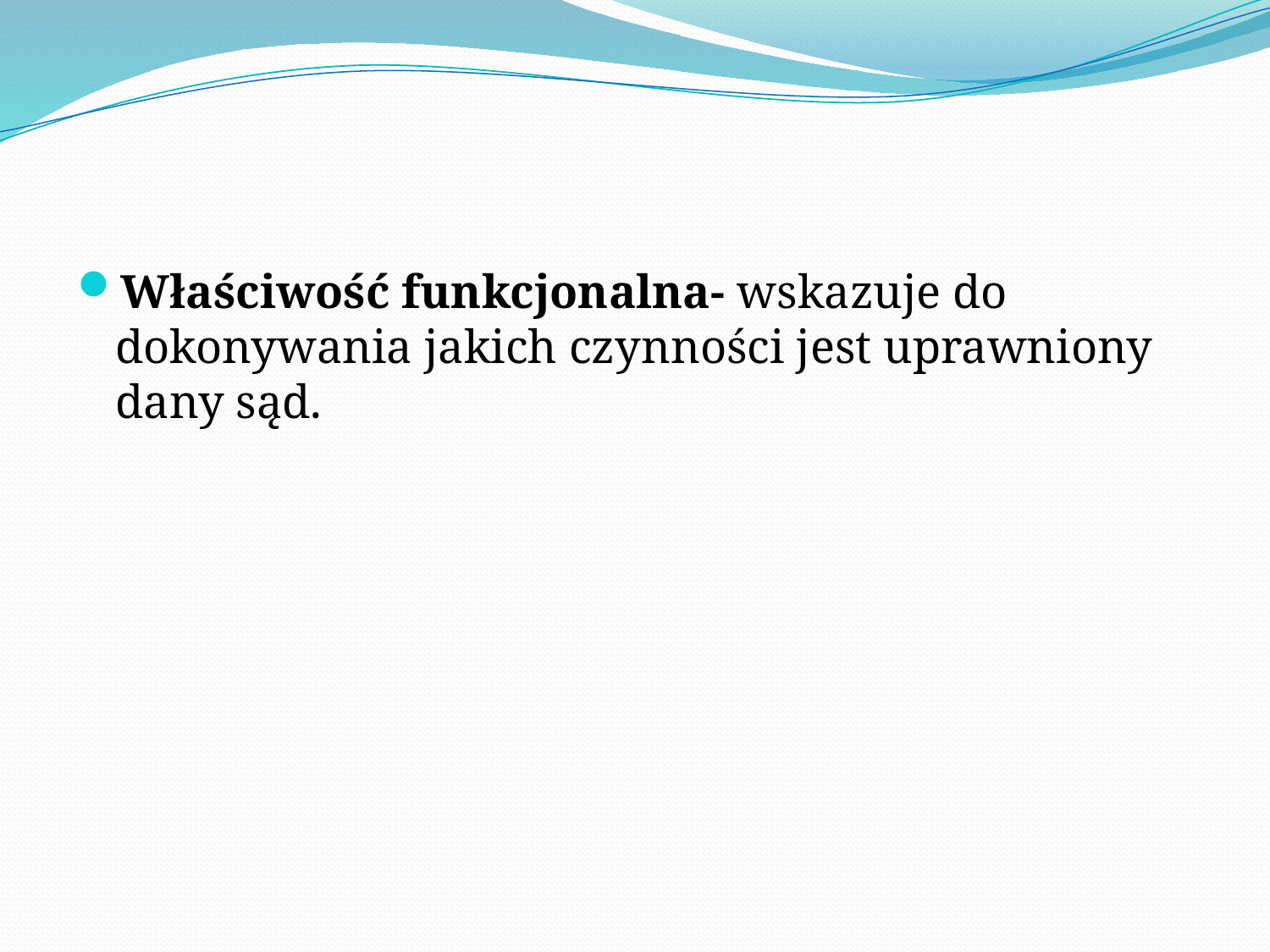

Właściwość funkcjonalna- wskazuje do dokonywania jakich czynności jest uprawniony dany sąd.